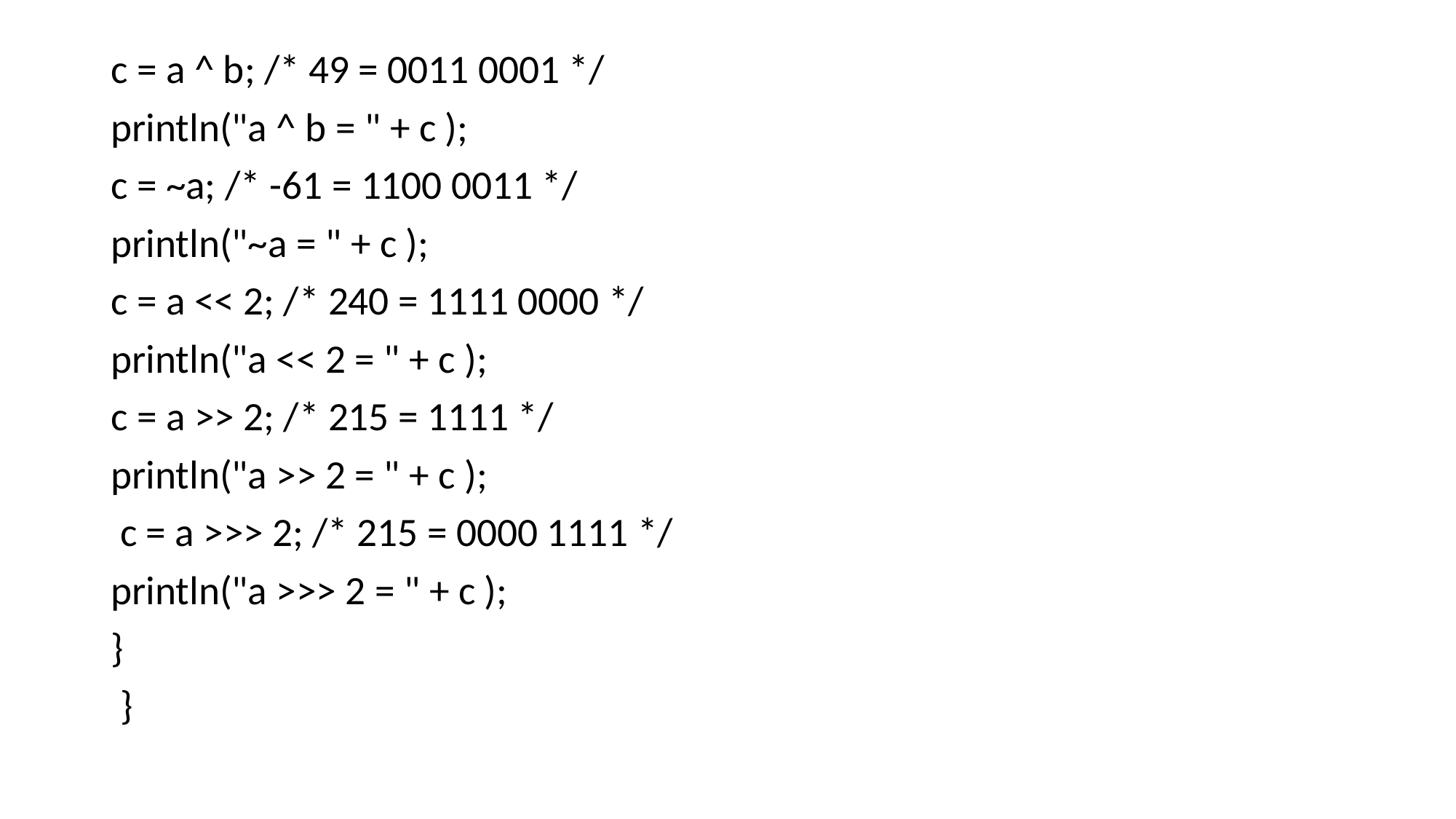

# c = a ^ b; /* 49 = 0011 0001 */
println("a ^ b = " + c );
c = ~a; /* -61 = 1100 0011 */
println("~a = " + c );
c = a << 2; /* 240 = 1111 0000 */
println("a << 2 = " + c );
c = a >> 2; /* 215 = 1111 */
println("a >> 2 = " + c );
 c = a >>> 2; /* 215 = 0000 1111 */
println("a >>> 2 = " + c );
}
 }